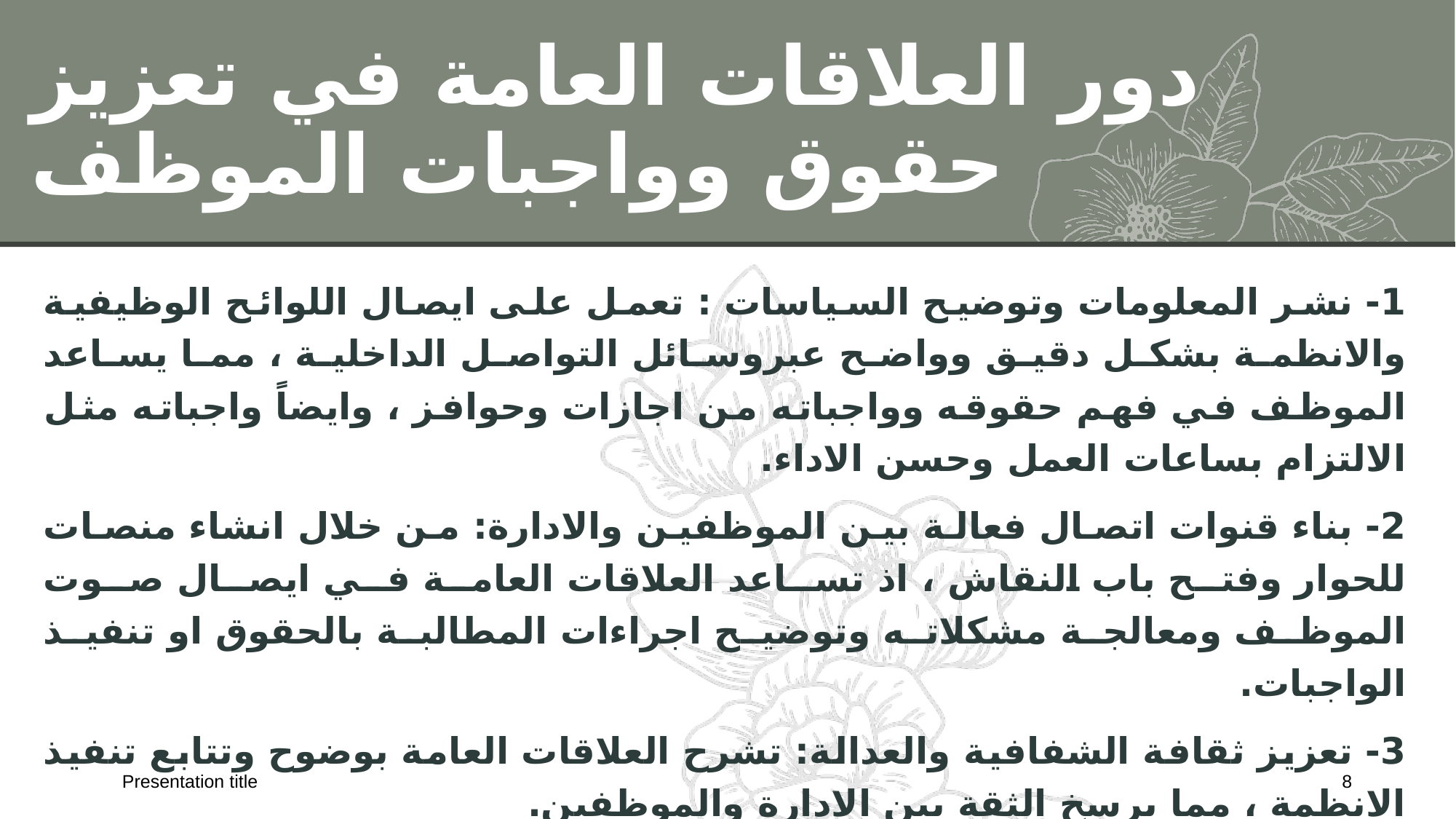

# دور العلاقات العامة في تعزيز حقوق وواجبات الموظف
1- نشر المعلومات وتوضيح السياسات : تعمل على ايصال اللوائح الوظيفية والانظمة بشكل دقيق وواضح عبروسائل التواصل الداخلية ، مما يساعد الموظف في فهم حقوقه وواجباته من اجازات وحوافز ، وايضاً واجباته مثل الالتزام بساعات العمل وحسن الاداء.
2- بناء قنوات اتصال فعالة بين الموظفين والادارة: من خلال انشاء منصات للحوار وفتح باب النقاش ، اذ تساعد العلاقات العامة في ايصال صوت الموظف ومعالجة مشكلاته وتوضيح اجراءات المطالبة بالحقوق او تنفيذ الواجبات.
3- تعزيز ثقافة الشفافية والعدالة: تشرح العلاقات العامة بوضوح وتتابع تنفيذ الانظمة ، مما يرسخ الثقة بين الادارة والموظفين.
4- دعم برامج التطوير والتدريب: من خلال تقديم ورش عمل وبرامج لتوعية الموظفين وتعريفهم بالحقوق والواجبات مما يرفع مستوى المهنية ويكسب العاملين القدرة على اتخاذ القرارات
5- خلق بيئة عمل قائمة على المسؤولية المشتركة : من خلال حملات التوعية والتواصل المستمر
7- الحد من النزاعات وتحسين العلاقات الوظيفية: عندما يعرف الموظف ما له وما عليه تقل الخلافات
Presentation title
8